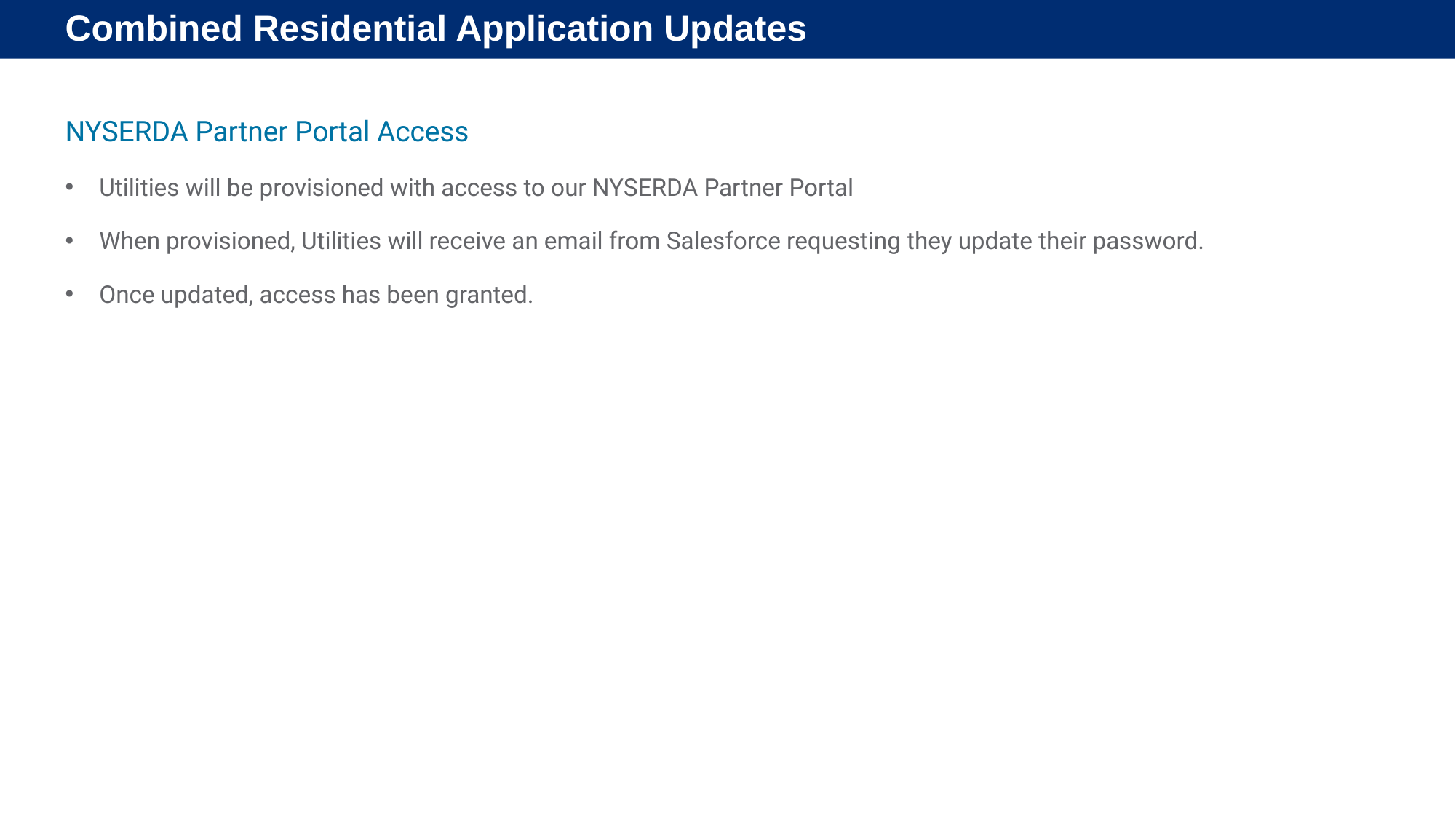

Combined Residential Application Updates
NYSERDA Partner Portal Access
Utilities will be provisioned with access to our NYSERDA Partner Portal
When provisioned, Utilities will receive an email from Salesforce requesting they update their password.
Once updated, access has been granted.